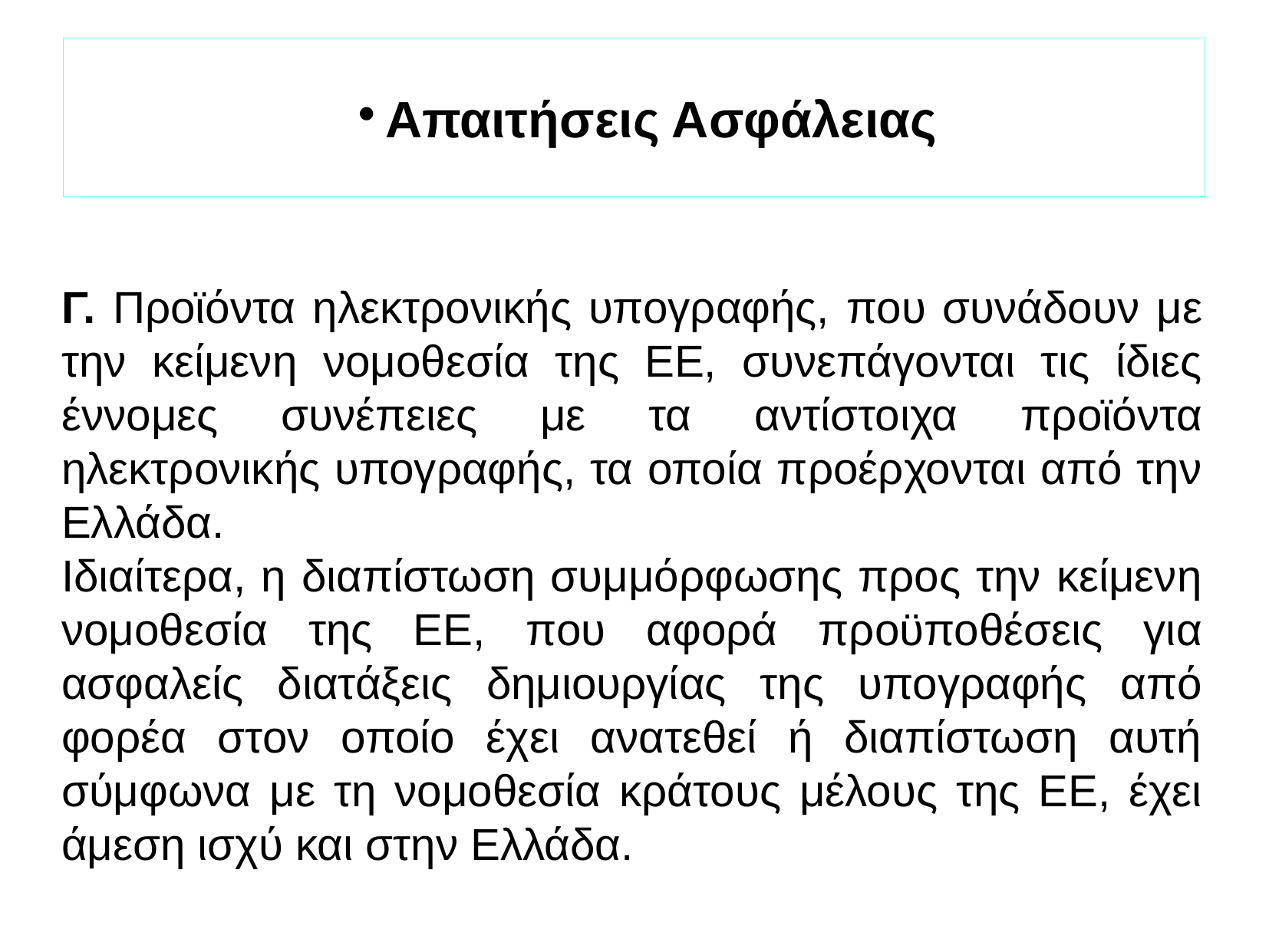

Απαιτήσεις Ασφάλειας
Γ. Προϊόντα ηλεκτρονικής υπογραφής, που συνάδουν με την κείμενη νομοθεσία της ΕΕ, συνεπάγονται τις ίδιες έννομες συνέπειες με τα αντίστοιχα προϊόντα ηλεκτρονικής υπογραφής, τα οποία προέρχονται από την Ελλάδα.
Ιδιαίτερα, η διαπίστωση συμμόρφωσης προς την κείμενη νομοθεσία της ΕΕ, που αφορά προϋποθέσεις για ασφαλείς διατάξεις δημιουργίας της υπογραφής από φορέα στον οποίο έχει ανατεθεί ή διαπίστωση αυτή σύμφωνα με τη νομοθεσία κράτους μέλους της ΕΕ, έχει άμεση ισχύ και στην Ελλάδα.